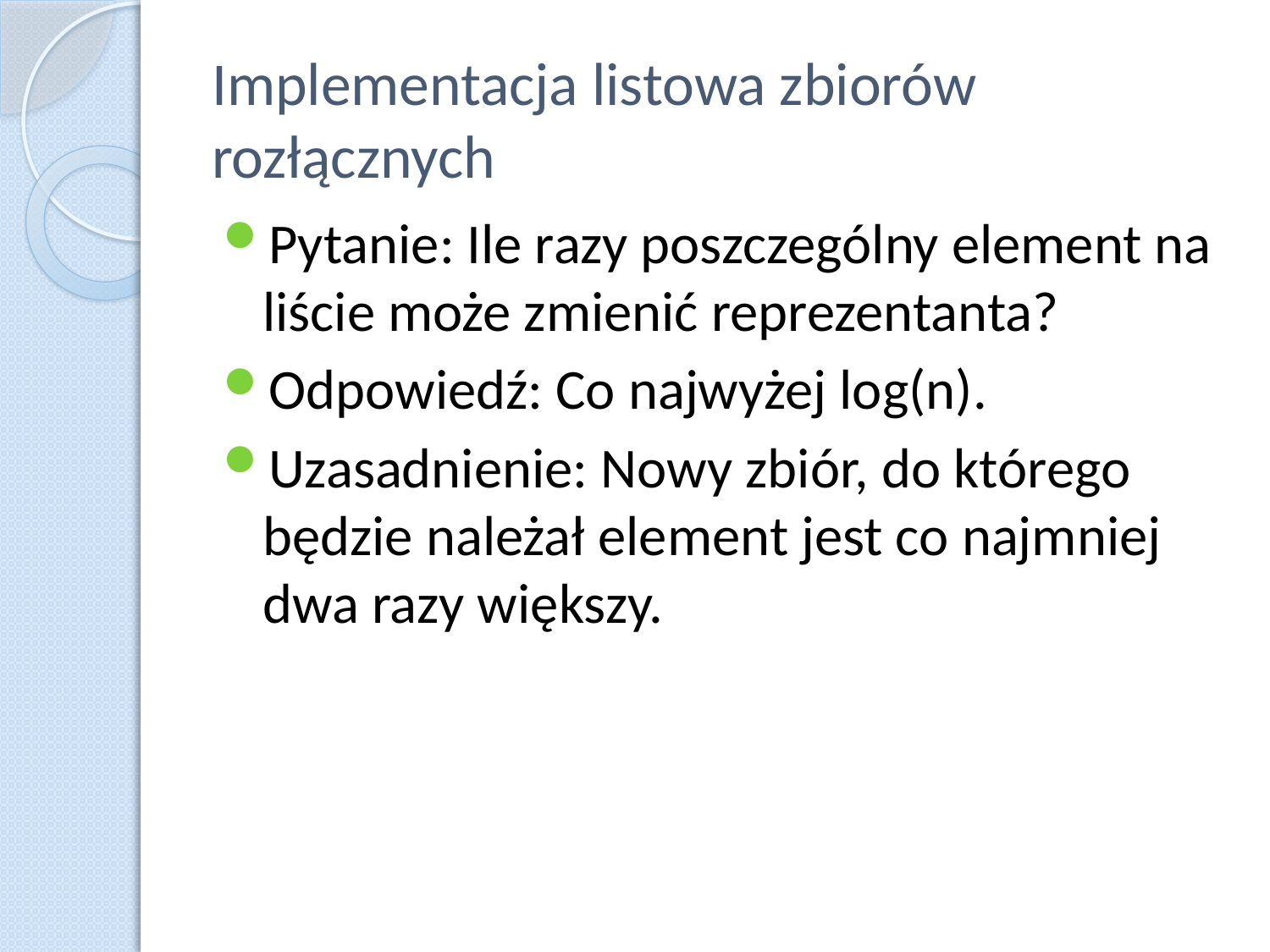

# Implementacja listowa zbiorów rozłącznych
Pytanie: Ile razy poszczególny element na liście może zmienić reprezentanta?
Odpowiedź: Co najwyżej log(n).
Uzasadnienie: Nowy zbiór, do którego będzie należał element jest co najmniej dwa razy większy.